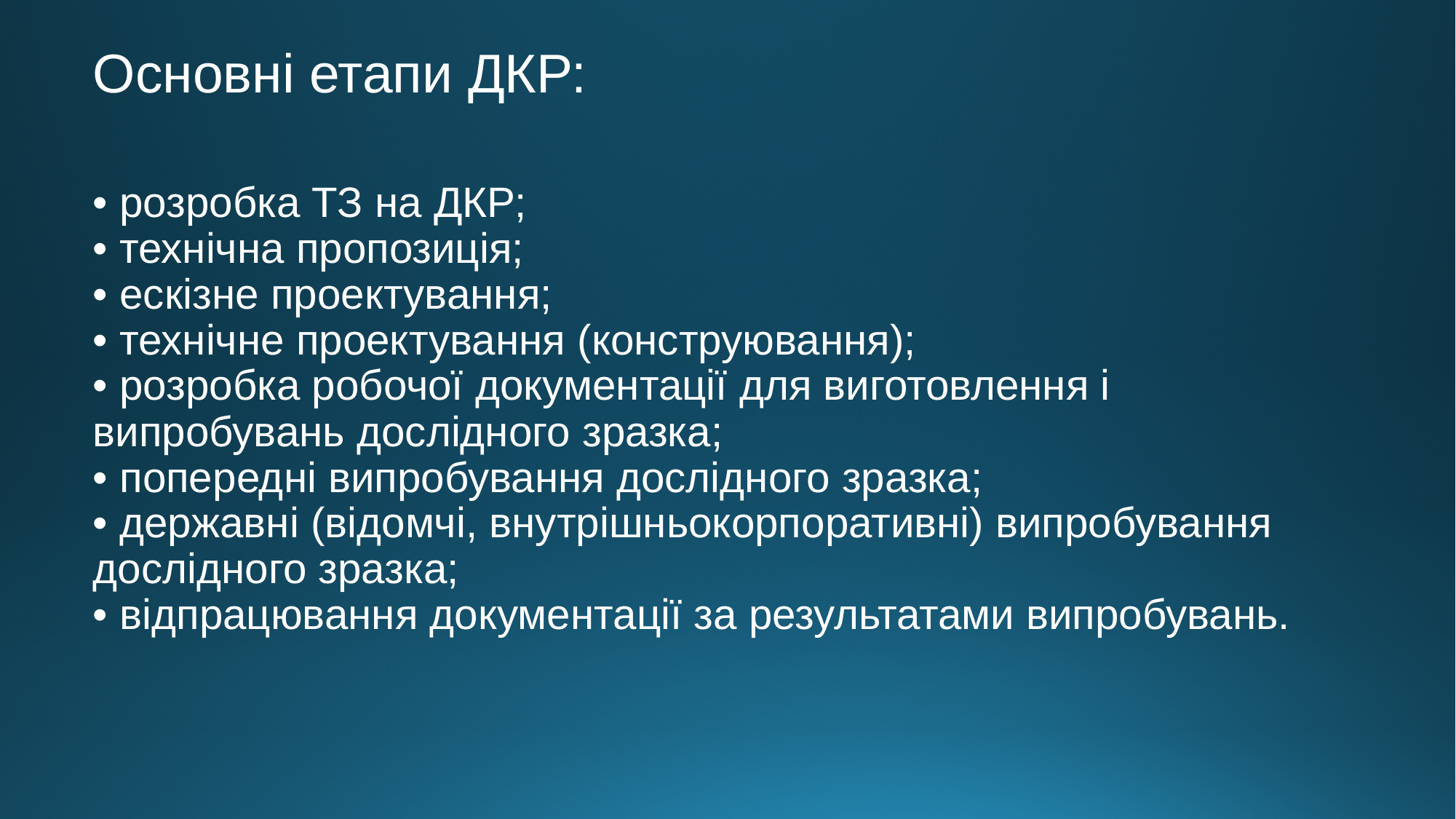

Основні етапи ДКР:

• розробка ТЗ на ДКР;
• технічна пропозиція;
• ескізне проектування;
• технічне проектування (конструювання);
• розробка робочої документації для виготовлення і випробувань дослідного зразка;
• попередні випробування дослідного зразка;
• державні (відомчі, внутрішньокорпоративні) випробування дослідного зразка;
• відпрацювання документації за результатами випробувань.